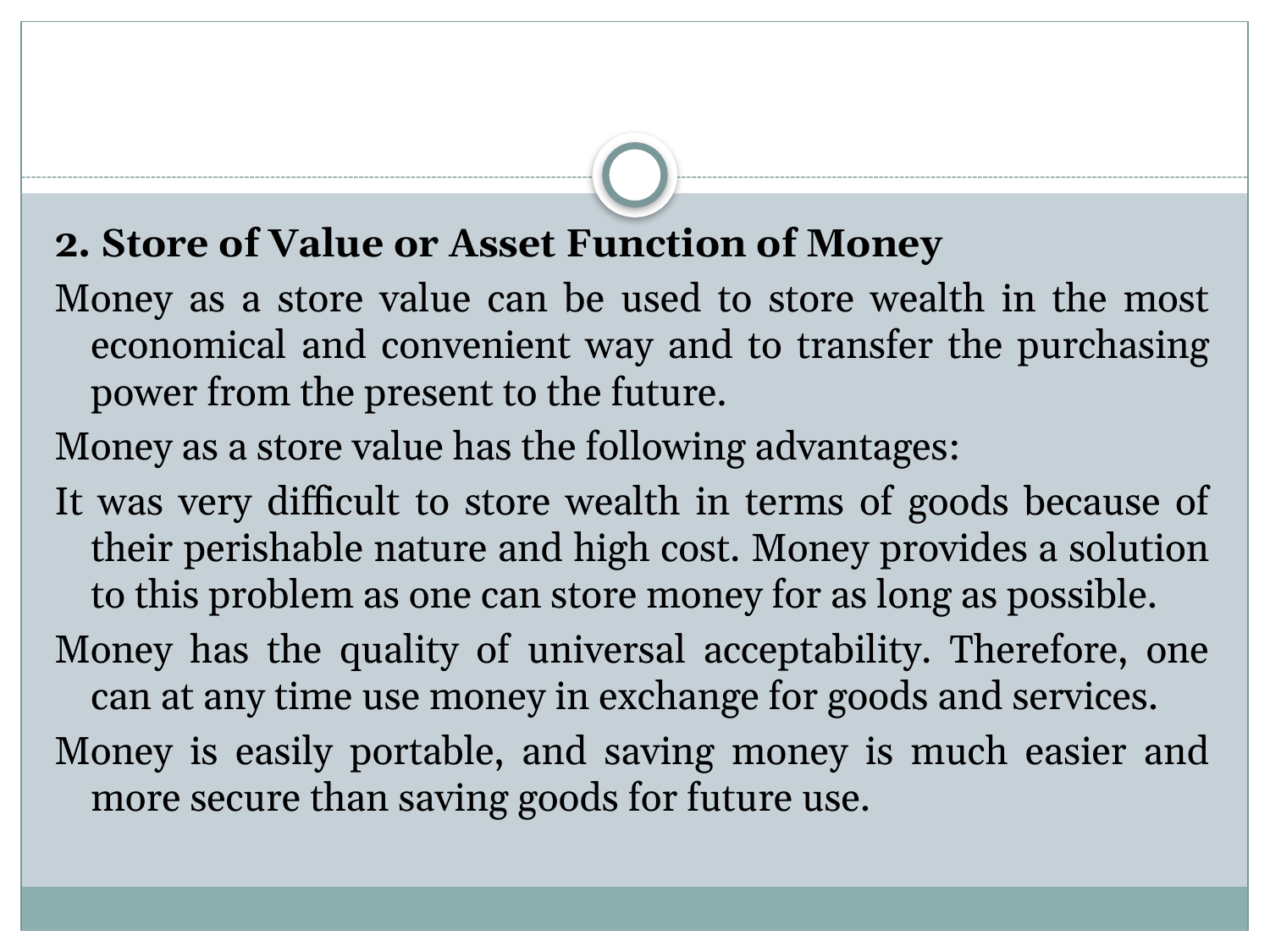

#
2. Store of Value or Asset Function of Money
Money as a store value can be used to store wealth in the most economical and convenient way and to transfer the purchasing power from the present to the future.
Money as a store value has the following advantages:
It was very difficult to store wealth in terms of goods because of their perishable nature and high cost. Money provides a solution to this problem as one can store money for as long as possible.
Money has the quality of universal acceptability. Therefore, one can at any time use money in exchange for goods and services.
Money is easily portable, and saving money is much easier and more secure than saving goods for future use.